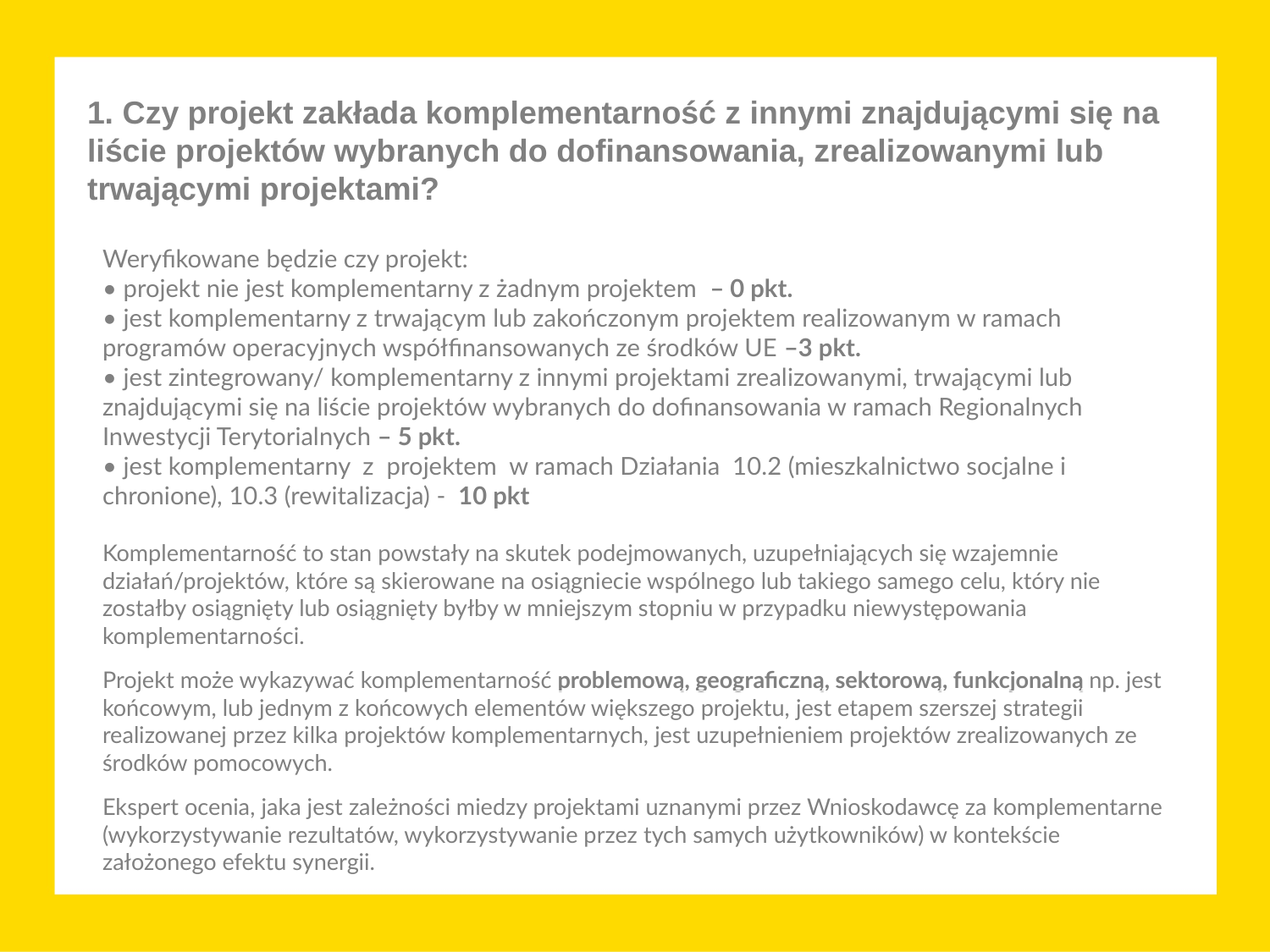

1. Czy projekt zakłada komplementarność z innymi znajdującymi się na liście projektów wybranych do dofinansowania, zrealizowanymi lub trwającymi projektami?
Weryfikowane będzie czy projekt:
• projekt nie jest komplementarny z żadnym projektem  – 0 pkt.
• jest komplementarny z trwającym lub zakończonym projektem realizowanym w ramach programów operacyjnych współfinansowanych ze środków UE –3 pkt.
• jest zintegrowany/ komplementarny z innymi projektami zrealizowanymi, trwającymi lub znajdującymi się na liście projektów wybranych do dofinansowania w ramach Regionalnych Inwestycji Terytorialnych – 5 pkt.
• jest komplementarny  z  projektem  w ramach Działania  10.2 (mieszkalnictwo socjalne i chronione), 10.3 (rewitalizacja) -  10 pkt

Komplementarność to stan powstały na skutek podejmowanych, uzupełniających się wzajemnie działań/projektów, które są skierowane na osiągniecie wspólnego lub takiego samego celu, który nie zostałby osiągnięty lub osiągnięty byłby w mniejszym stopniu w przypadku niewystępowania komplementarności.

Projekt może wykazywać komplementarność problemową, geograficzną, sektorową, funkcjonalną np. jest końcowym, lub jednym z końcowych elementów większego projektu, jest etapem szerszej strategii realizowanej przez kilka projektów komplementarnych, jest uzupełnieniem projektów zrealizowanych ze środków pomocowych.

Ekspert ocenia, jaka jest zależności miedzy projektami uznanymi przez Wnioskodawcę za komplementarne (wykorzystywanie rezultatów, wykorzystywanie przez tych samych użytkowników) w kontekście założonego efektu synergii.